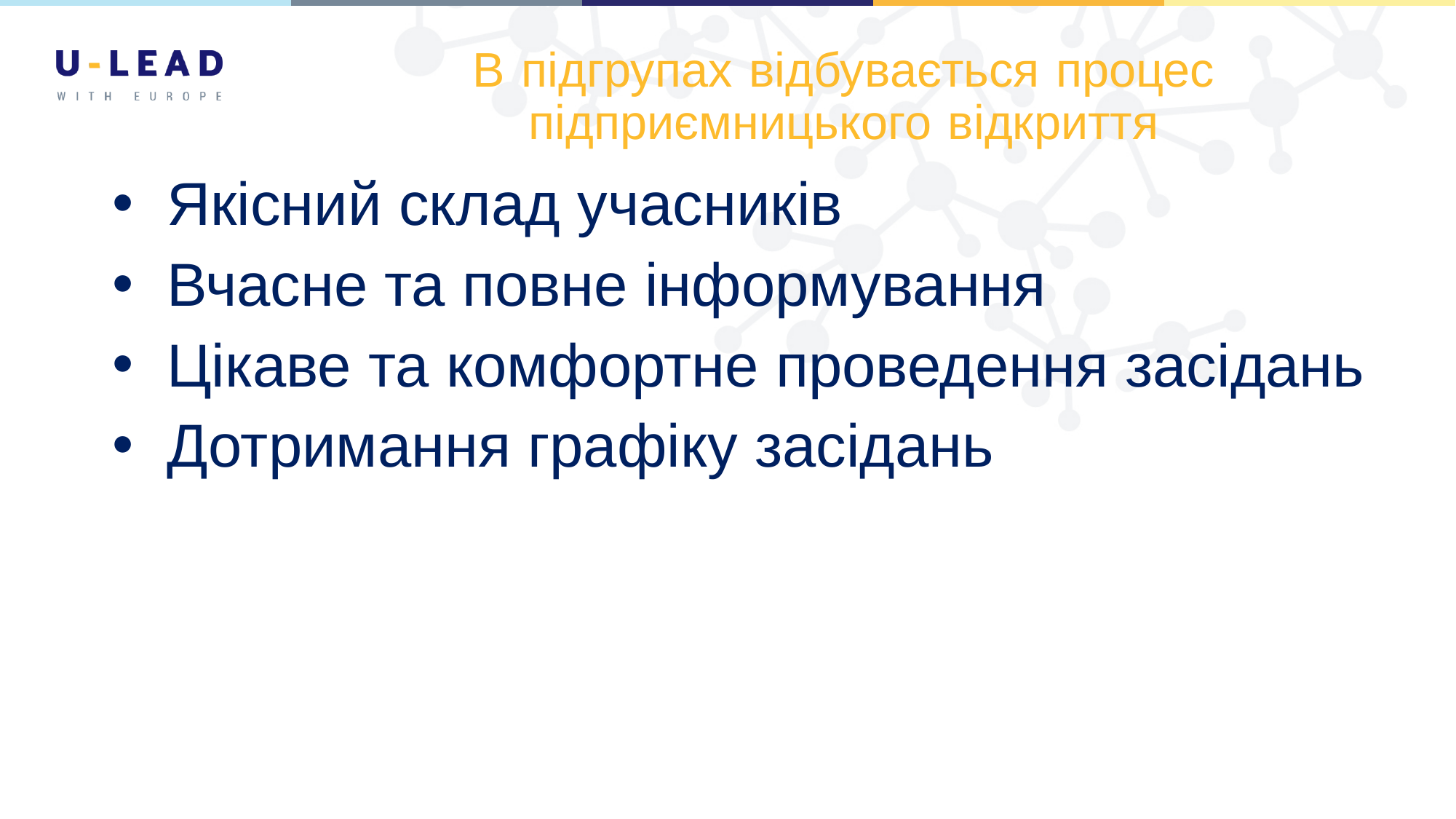

# В підгрупах відбувається процес підприємницького відкриття
Якісний склад учасників
Вчасне та повне інформування
Цікаве та комфортне проведення засідань
Дотримання графіку засідань